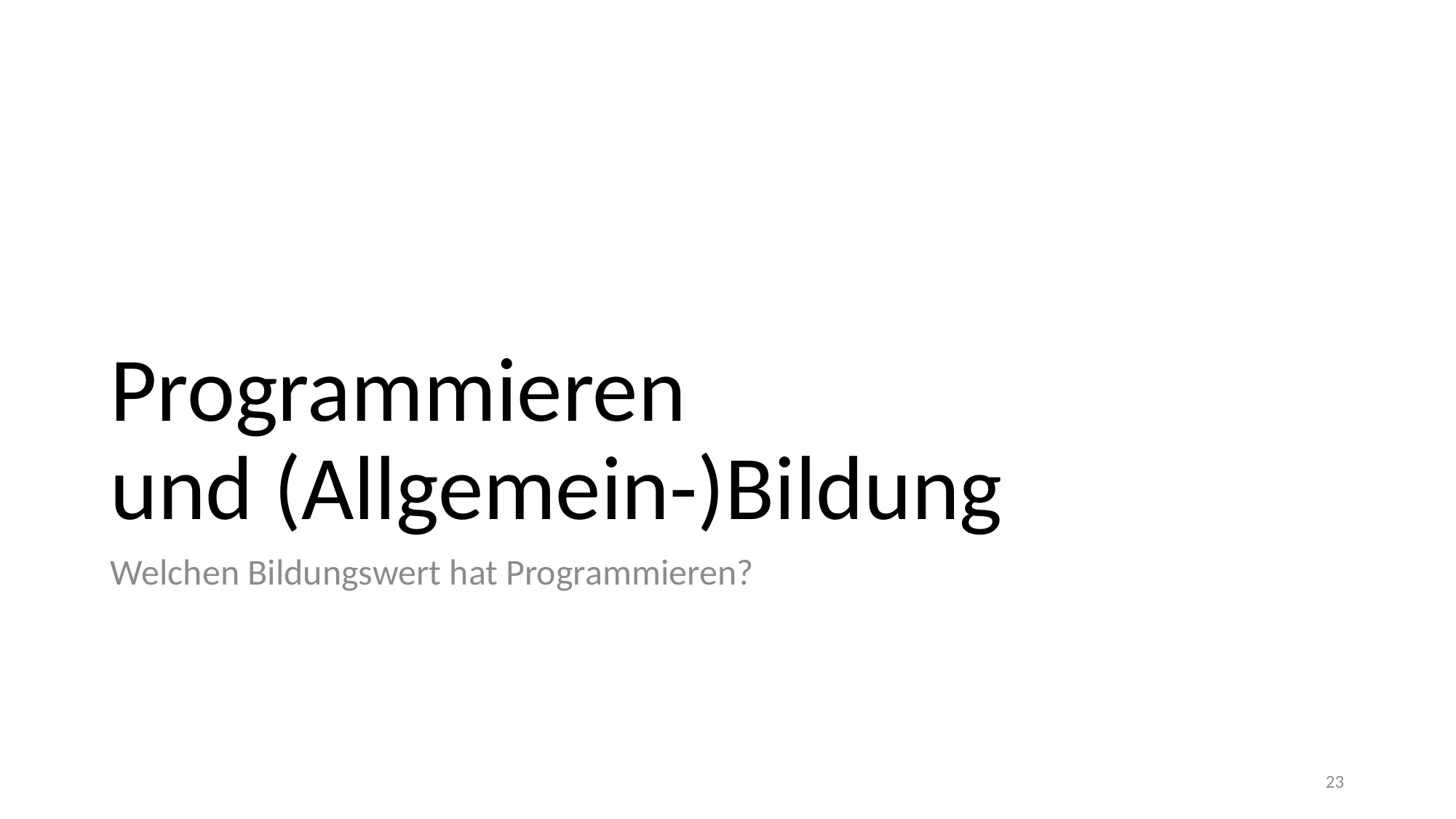

# Programmieren und (Allgemein-)Bildung
Welchen Bildungswert hat Programmieren?
23